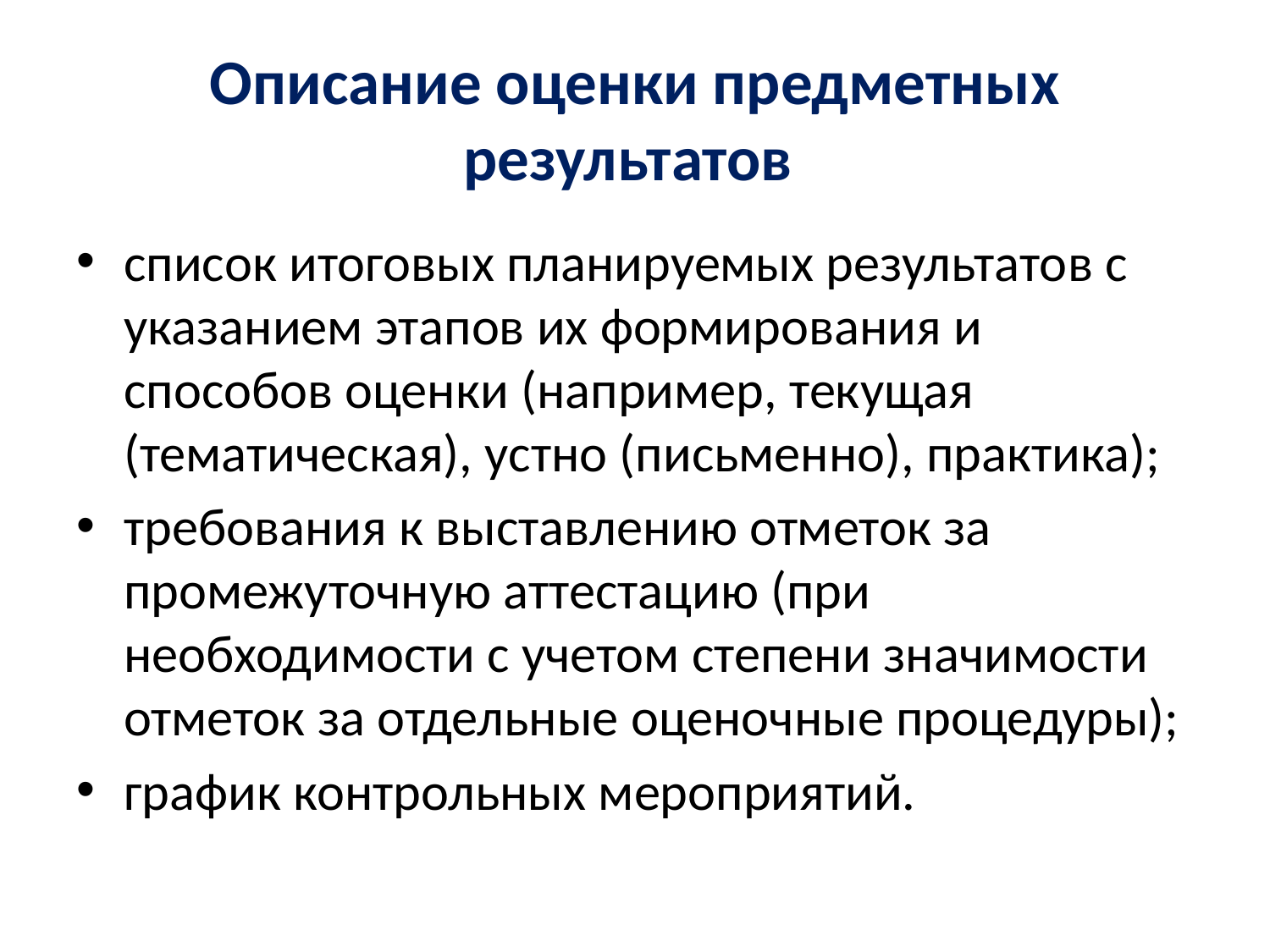

# Описание оценки предметных результатов
список итоговых планируемых результатов с указанием этапов их формирования и способов оценки (например, текущая (тематическая), устно (письменно), практика);
требования к выставлению отметок за промежуточную аттестацию (при необходимости с учетом степени значимости отметок за отдельные оценочные процедуры);
график контрольных мероприятий.